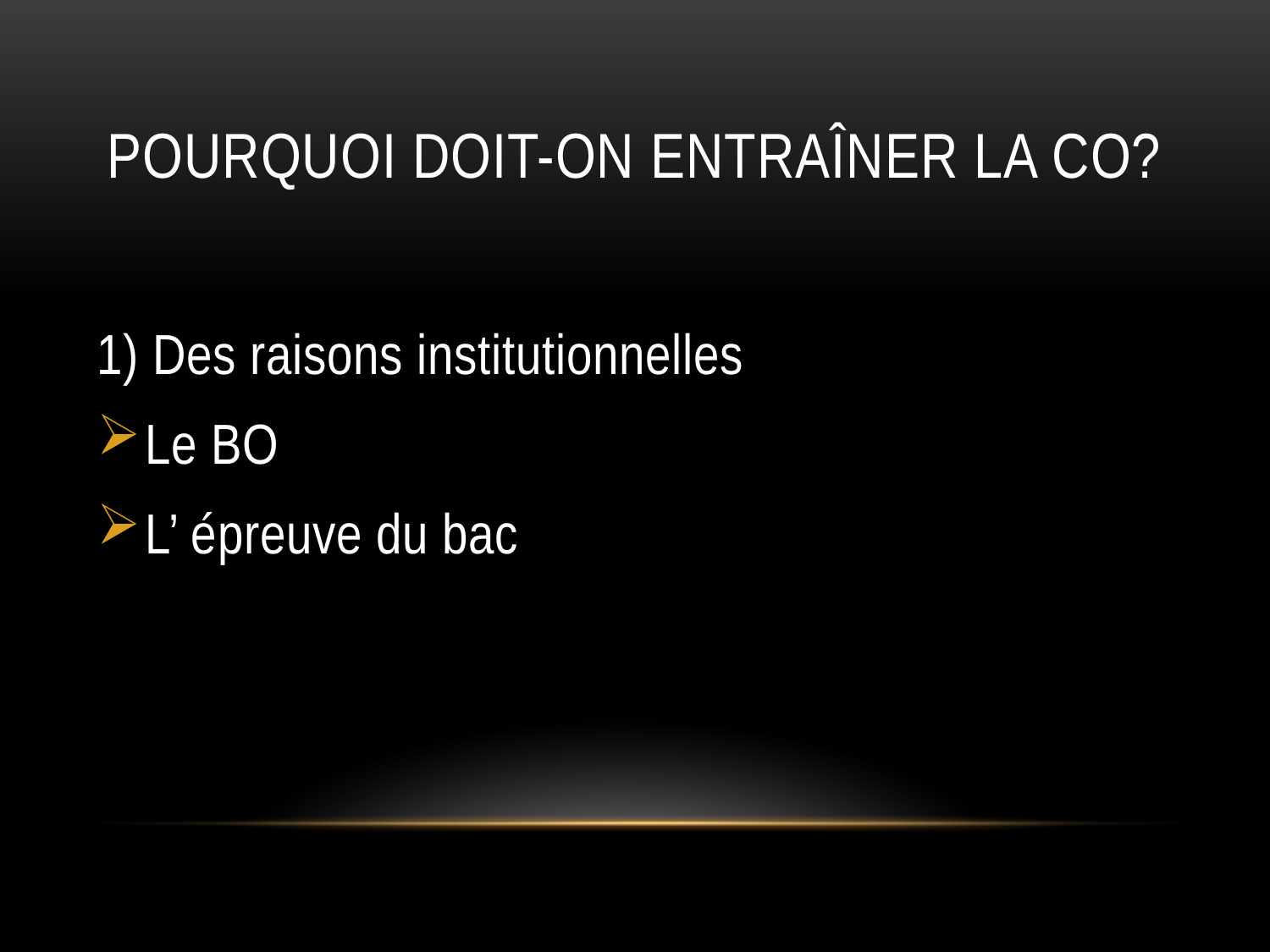

# Pourquoi doit-on entraîner la CO?

1) Des raisons institutionnelles
Le BO
L’ épreuve du bac